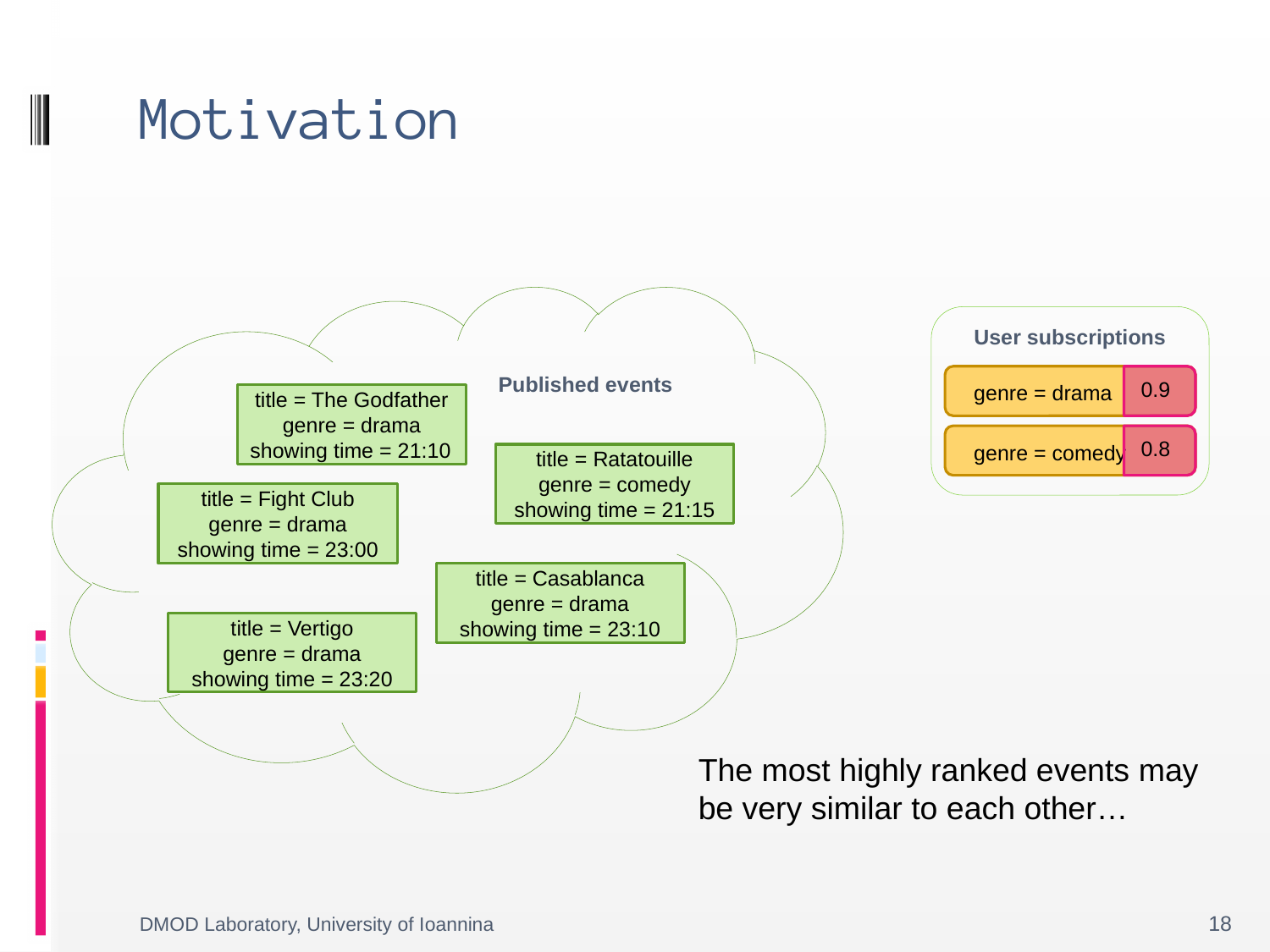

# Motivation

User subscriptions
Published events

  genre = drama
0.9
title = The Godfather
genre = drama
showing time = 21:10

  genre = comedy
0.8
title = Ratatouille
genre = comedy
showing time = 21:15
title = Fight Club
genre = drama
showing time = 23:00
title = Casablanca
genre = drama
showing time = 23:10
title = Vertigo
genre = drama
showing time = 23:20
The most highly ranked events may
be very similar to each other…
DMOD Laboratory, University of Ioannina
18